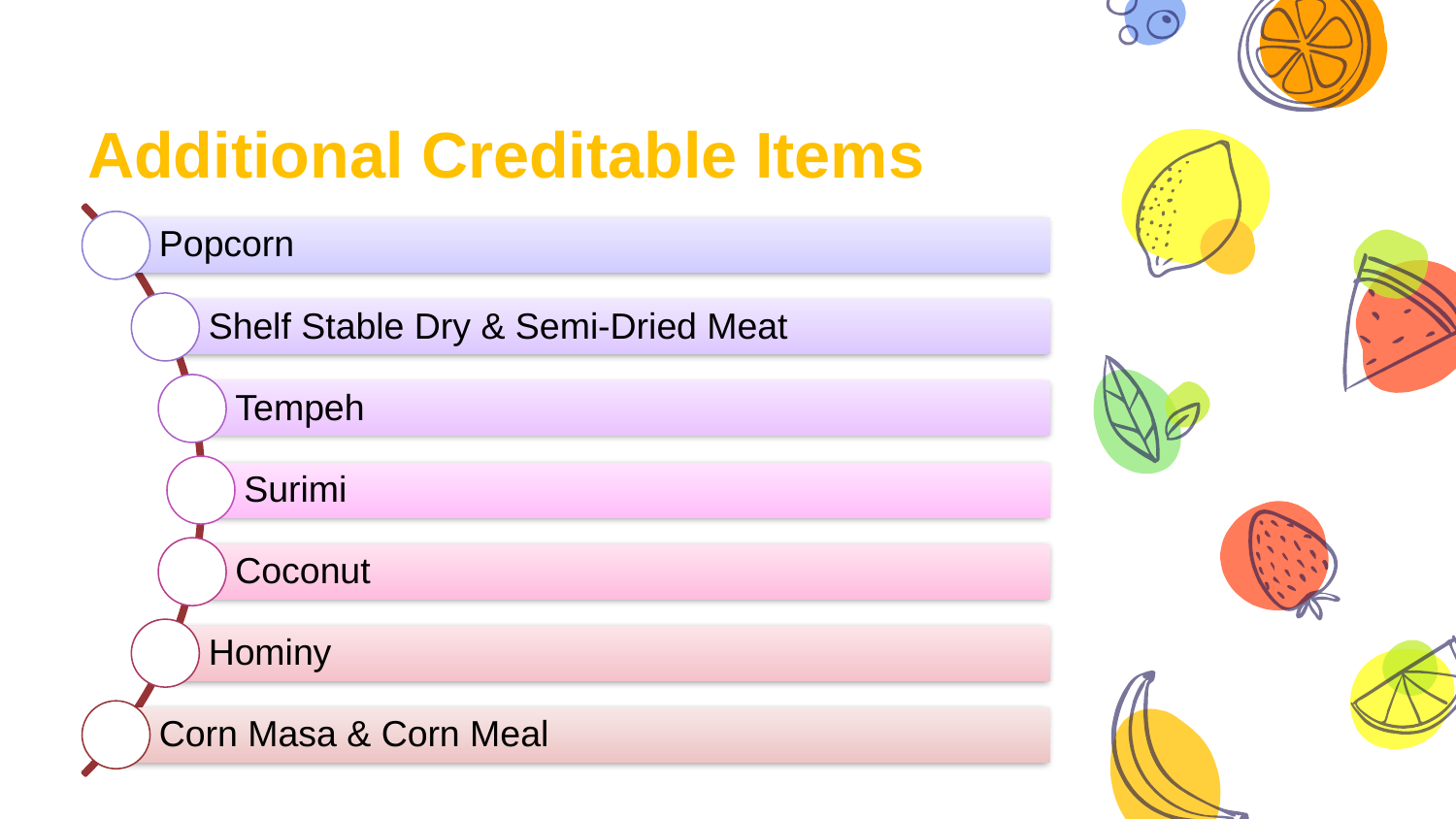

# Additional Creditable Items
Popcorn
Shelf Stable Dry & Semi-Dried Meat
Tempeh
Surimi
Coconut
Hominy
Corn Masa & Corn Meal